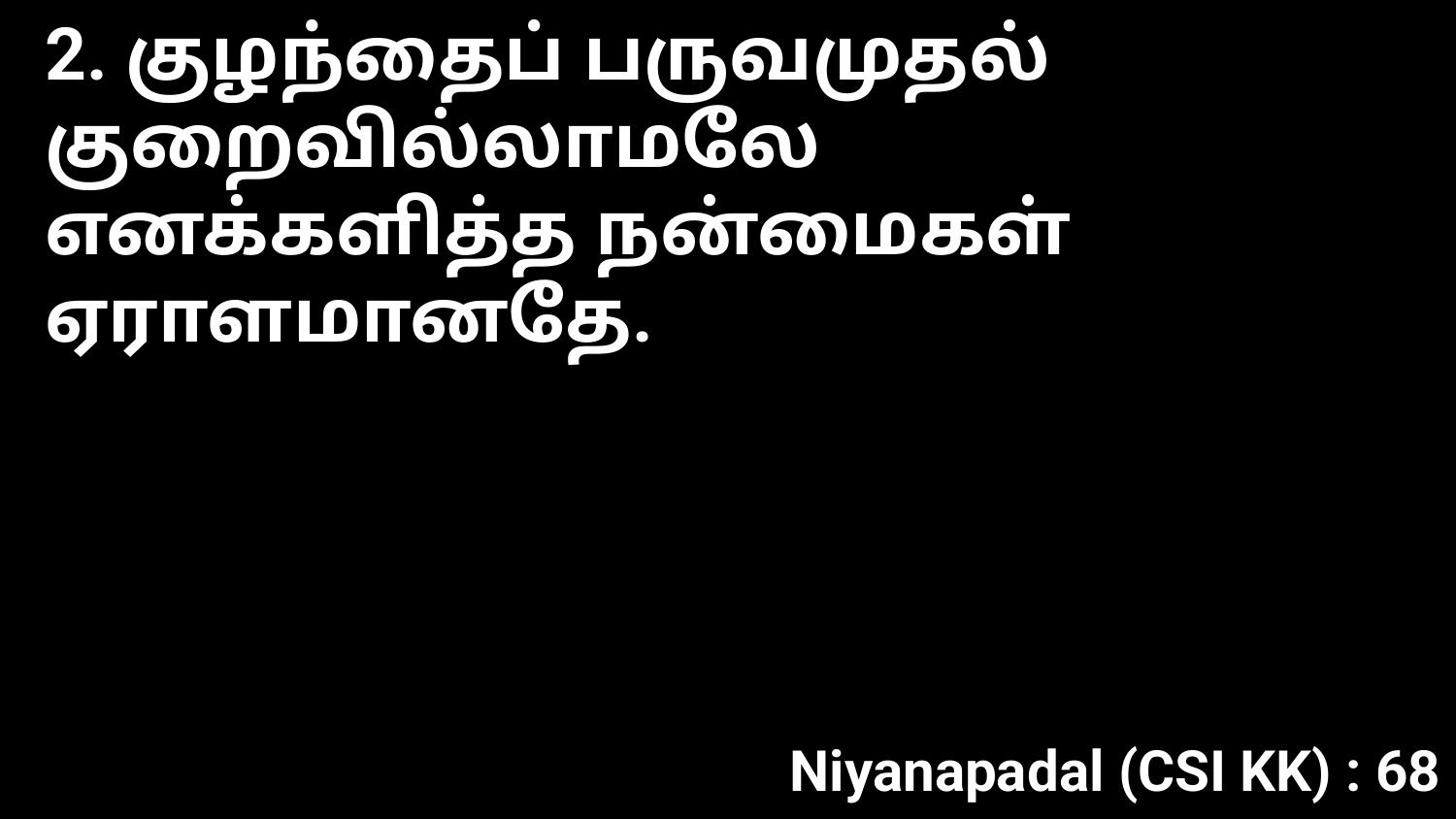

2. குழந்தைப் பருவமுதல்
குறைவில்லாமலே
எனக்களித்த நன்மைகள்
ஏராளமானதே.

Niyanapadal (CSI KK) : 68